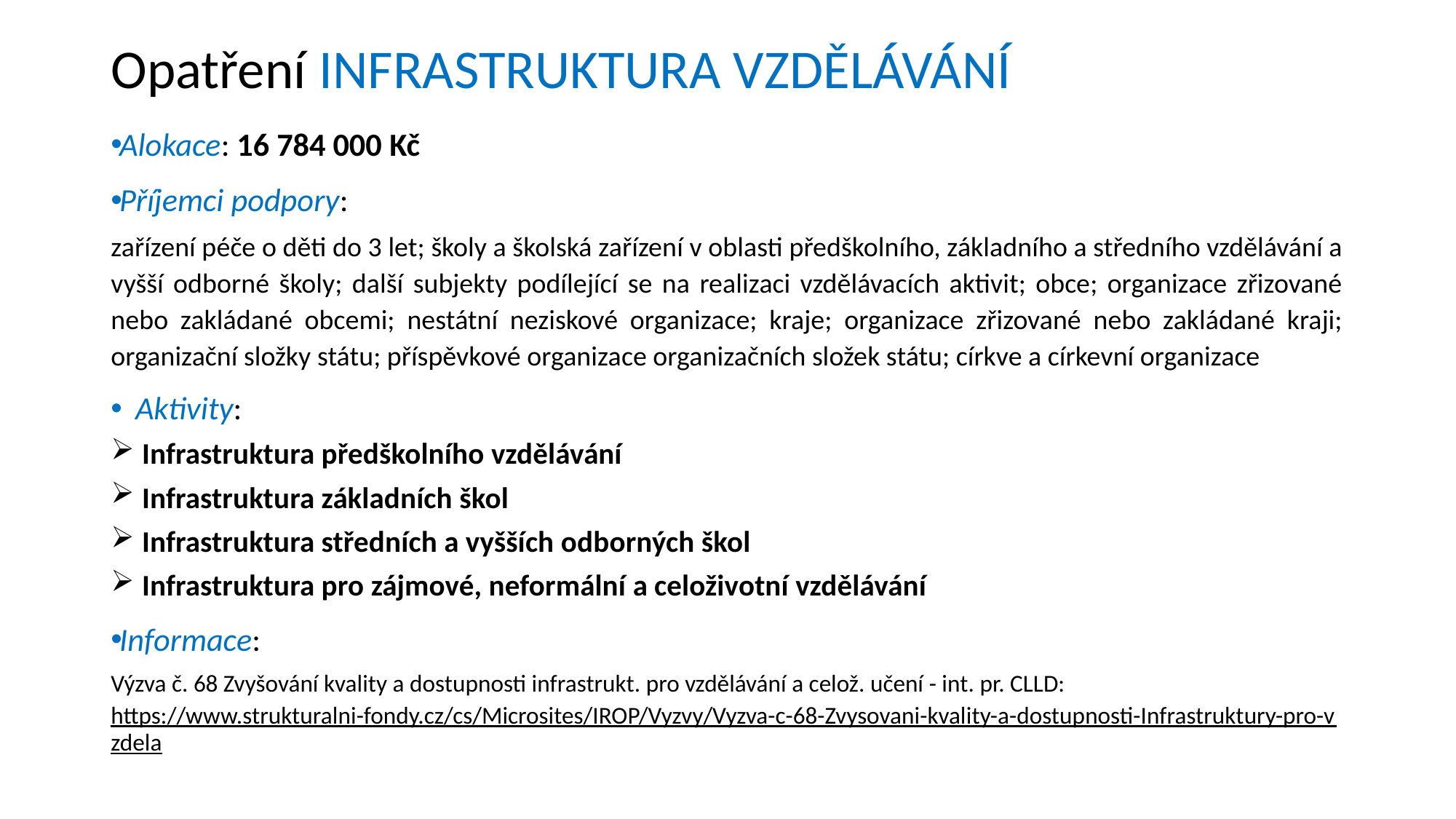

# Opatření INFRASTRUKTURA VZDĚLÁVÁNÍ
Alokace: 16 784 000 Kč
Příjemci podpory:
zařízení péče o děti do 3 let; školy a školská zařízení v oblasti předškolního, základního a středního vzdělávání a vyšší odborné školy; další subjekty podílející se na realizaci vzdělávacích aktivit; obce; organizace zřizované nebo zakládané obcemi; nestátní neziskové organizace; kraje; organizace zřizované nebo zakládané kraji; organizační složky státu; příspěvkové organizace organizačních složek státu; církve a církevní organizace
Aktivity:
 Infrastruktura předškolního vzdělávání
 Infrastruktura základních škol
 Infrastruktura středních a vyšších odborných škol
 Infrastruktura pro zájmové, neformální a celoživotní vzdělávání
Informace:
Výzva č. 68 Zvyšování kvality a dostupnosti infrastrukt. pro vzdělávání a celož. učení - int. pr. CLLD:
https://www.strukturalni-fondy.cz/cs/Microsites/IROP/Vyzvy/Vyzva-c-68-Zvysovani-kvality-a-dostupnosti-Infrastruktury-pro-vzdela